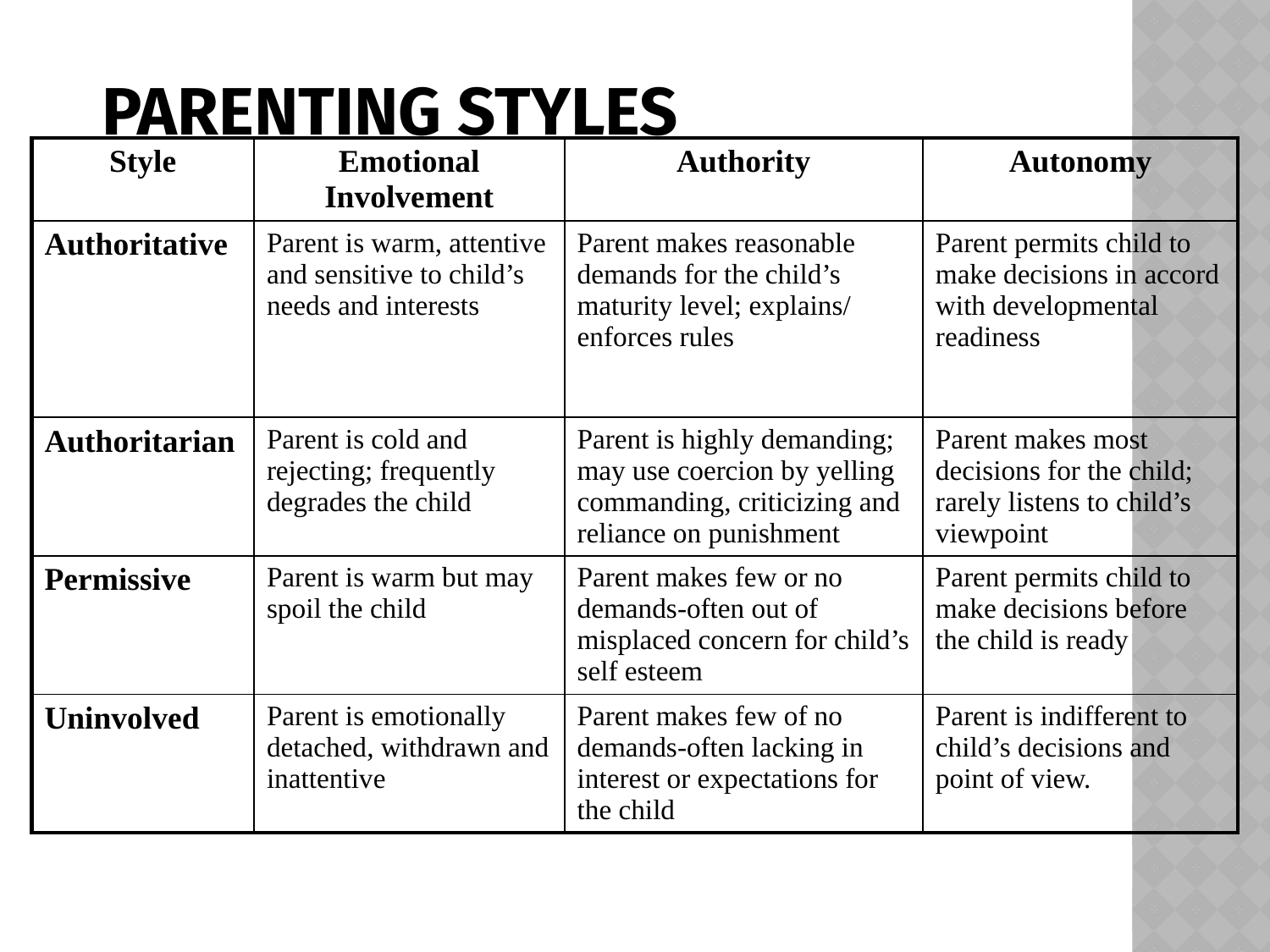

# Parenting Styles
| Style | Emotional Involvement | Authority | Autonomy |
| --- | --- | --- | --- |
| Authoritative | Parent is warm, attentive and sensitive to child’s needs and interests | Parent makes reasonable demands for the child’s maturity level; explains/ enforces rules | Parent permits child to make decisions in accord with developmental readiness |
| Authoritarian | Parent is cold and rejecting; frequently degrades the child | Parent is highly demanding; may use coercion by yelling commanding, criticizing and reliance on punishment | Parent makes most decisions for the child; rarely listens to child’s viewpoint |
| Permissive | Parent is warm but may spoil the child | Parent makes few or no demands-often out of misplaced concern for child’s self esteem | Parent permits child to make decisions before the child is ready |
| Uninvolved | Parent is emotionally detached, withdrawn and inattentive | Parent makes few of no demands-often lacking in interest or expectations for the child | Parent is indifferent to child’s decisions and point of view. |